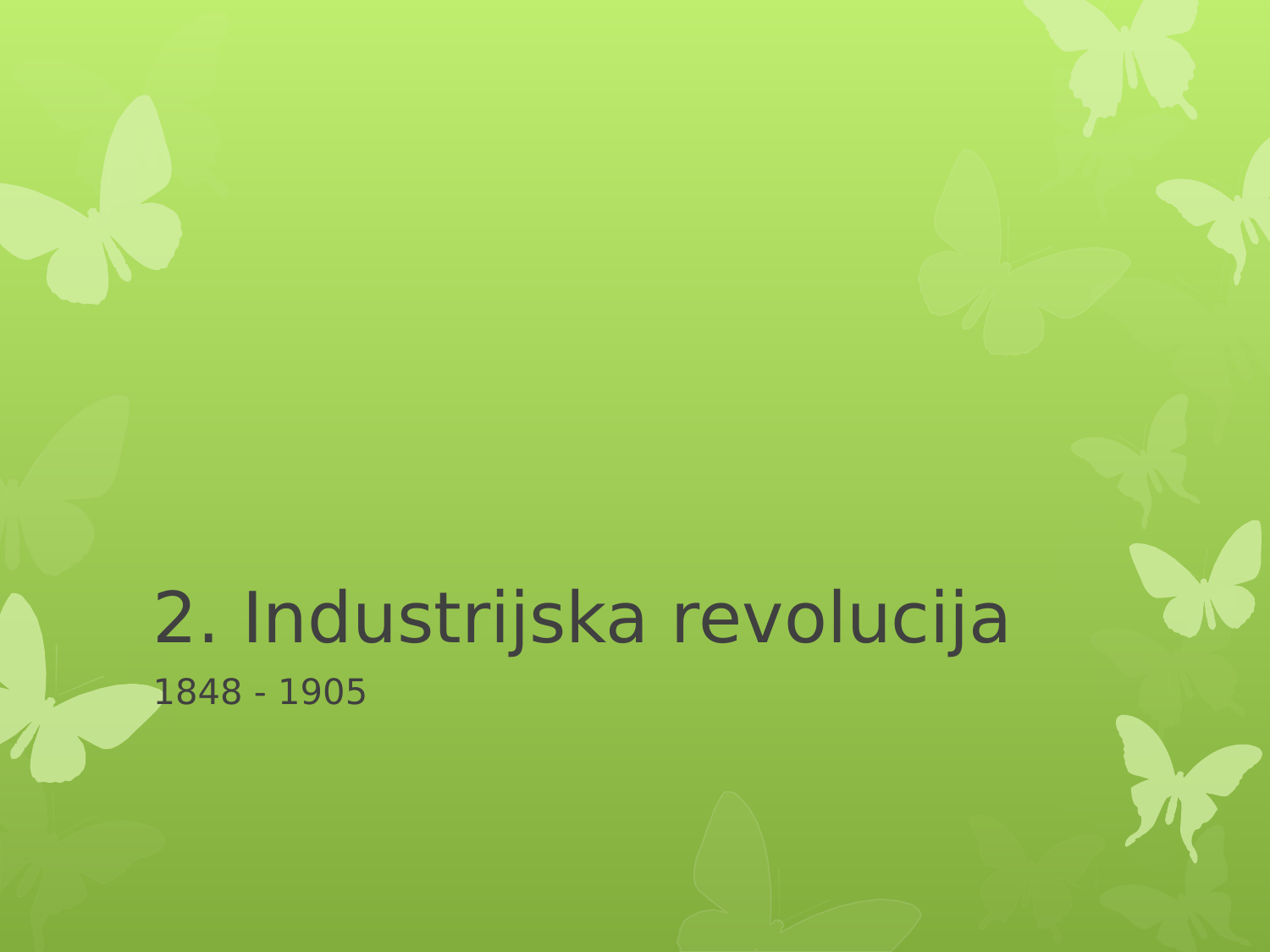

# 2. Industrijska revolucija
1848 - 1905